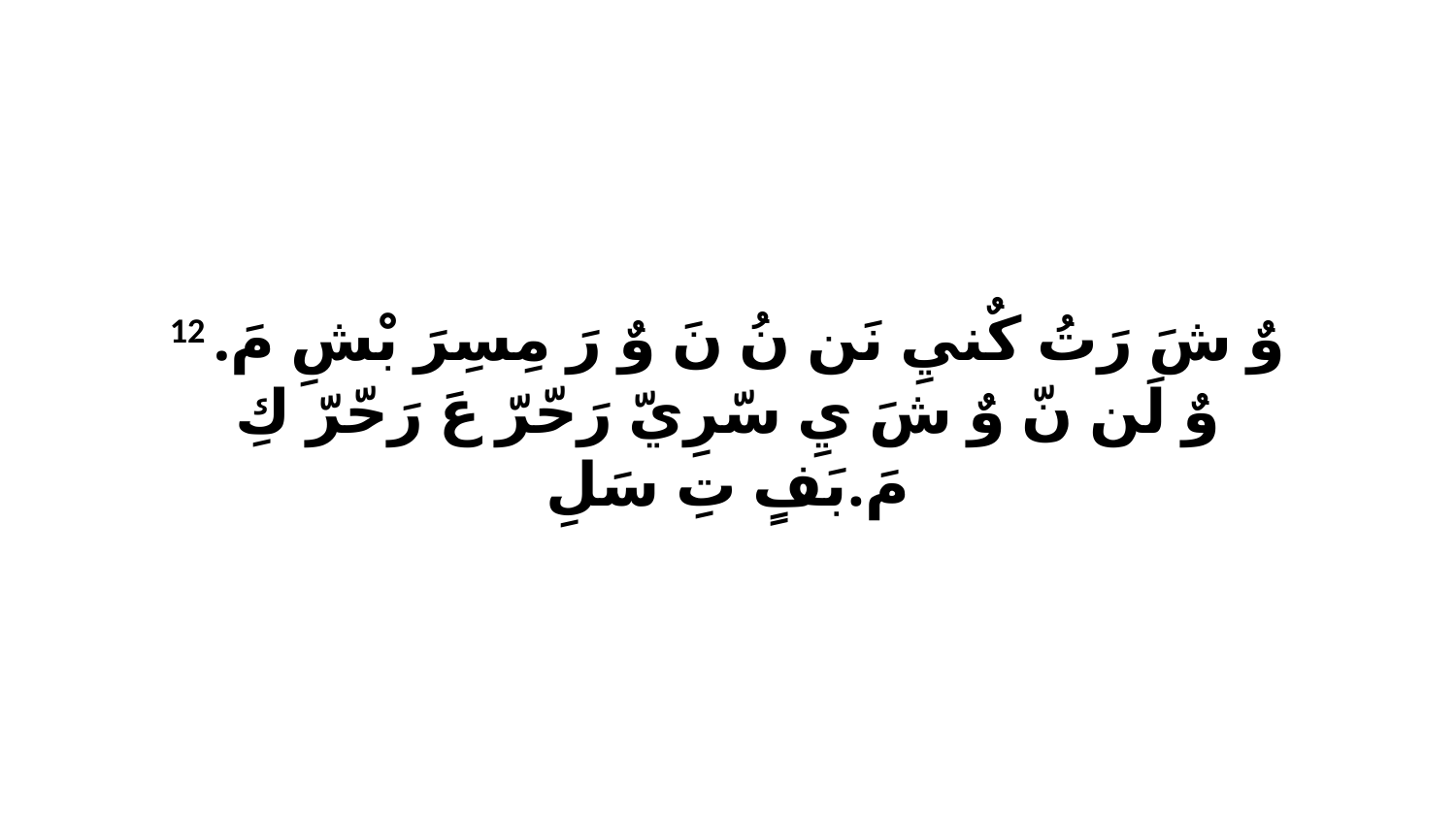

12 وٌ شَ رَتُ كٌنيِ نَن نُ نَ وٌ رَ مِسِرَ بْشِ مَ. وٌ لَن نّ وٌ شَ يِ سّرِيّ رَحّرّ عَ رَحّرّ كِ مَ.بَفٍ تِ سَلِ